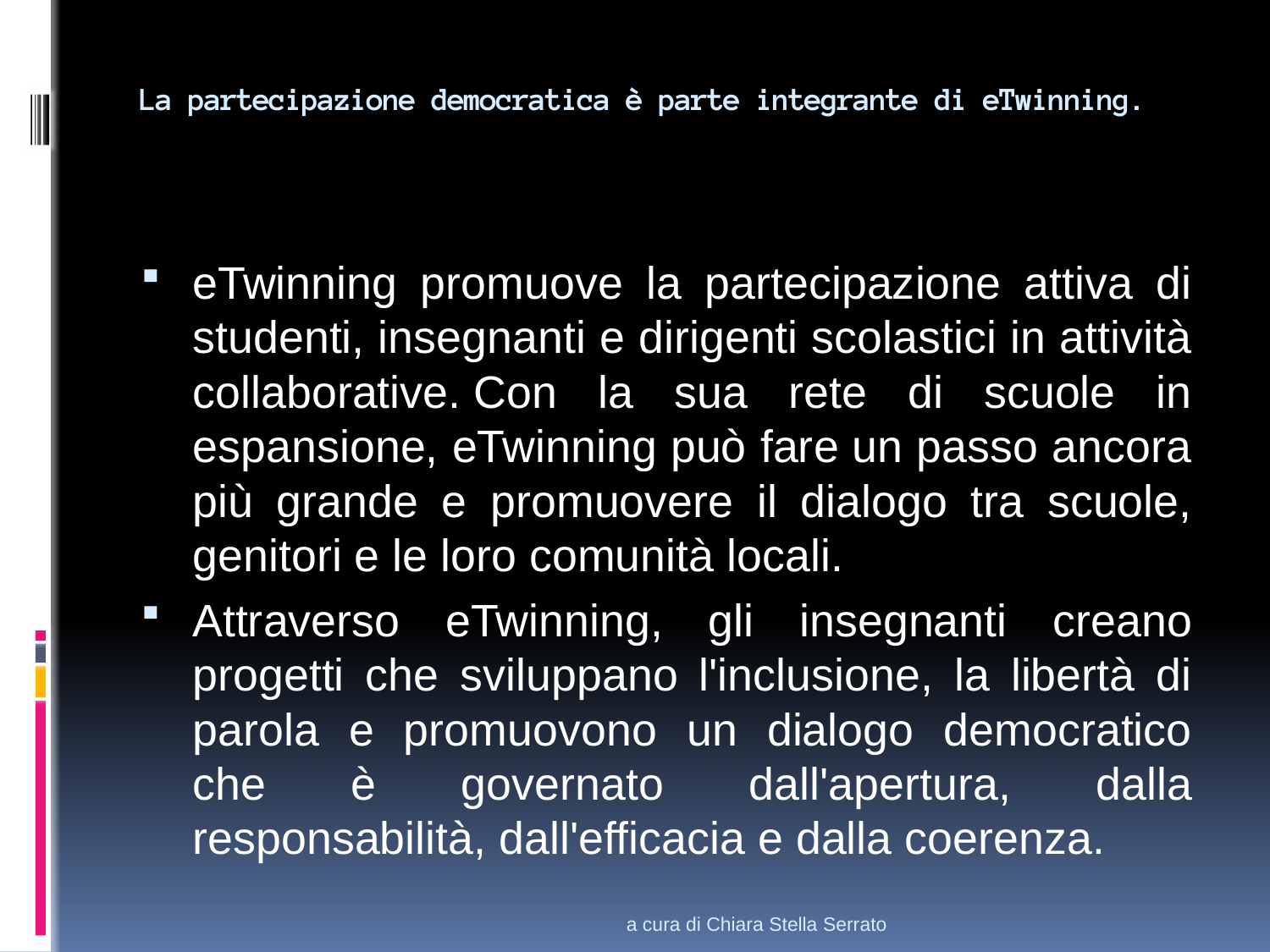

# La partecipazione democratica è parte integrante di eTwinning.
eTwinning promuove la partecipazione attiva di studenti, insegnanti e dirigenti scolastici in attività collaborative. Con la sua rete di scuole in espansione, eTwinning può fare un passo ancora più grande e promuovere il dialogo tra scuole, genitori e le loro comunità locali.
Attraverso eTwinning, gli insegnanti creano progetti che sviluppano l'inclusione, la libertà di parola e promuovono un dialogo democratico che è governato dall'apertura, dalla responsabilità, dall'efficacia e dalla coerenza.

a cura di Chiara Stella Serrato